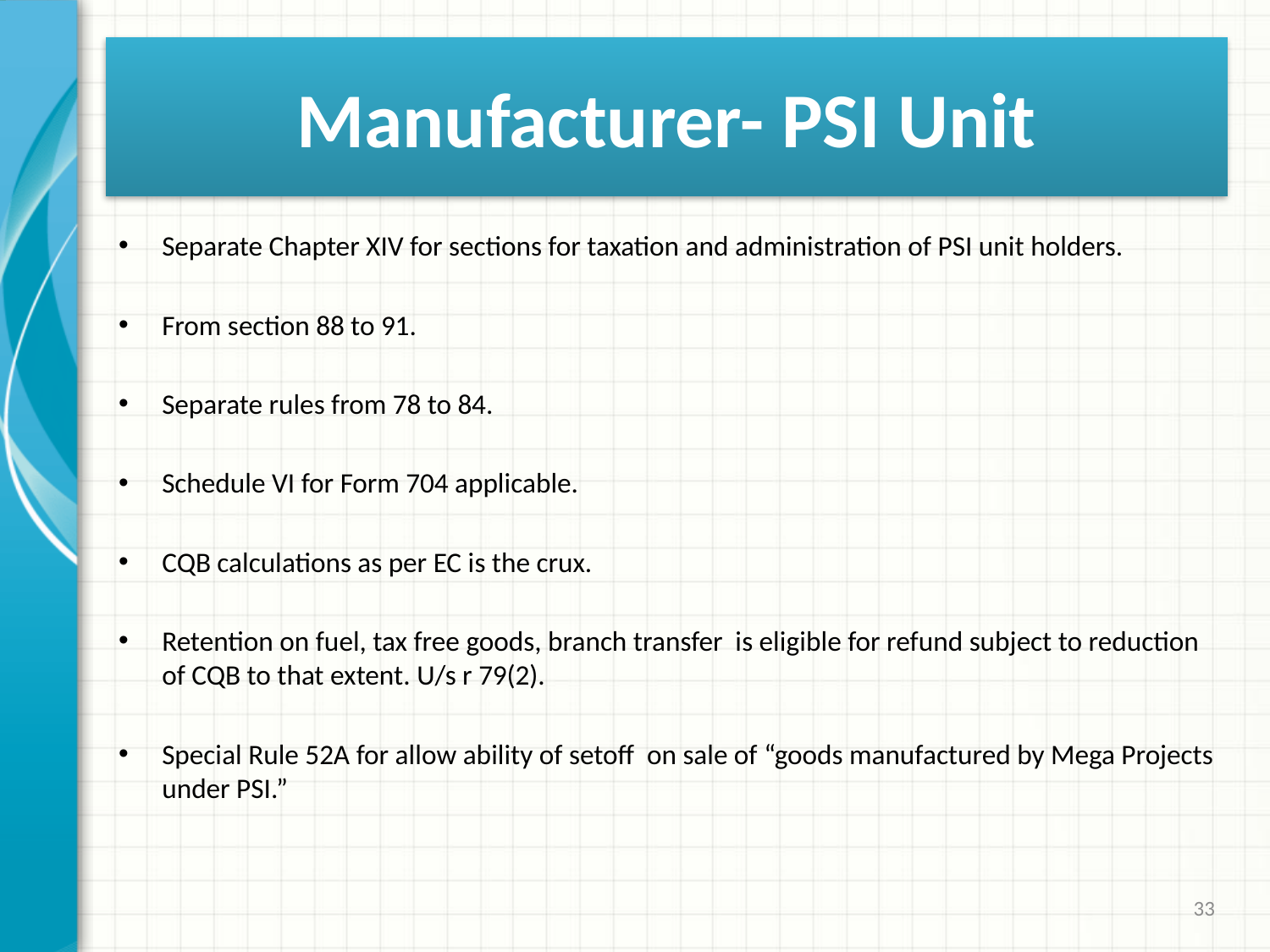

# Manufacturer- PSI Unit
Separate Chapter XIV for sections for taxation and administration of PSI unit holders.

From section 88 to 91.

Separate rules from 78 to 84.

Schedule VI for Form 704 applicable.

CQB calculations as per EC is the crux.

Retention on fuel, tax free goods, branch transfer  is eligible for refund subject to reduction of CQB to that extent. U/s r 79(2).

Special Rule 52A for allow ability of setoff  on sale of “goods manufactured by Mega Projects under PSI.”

33